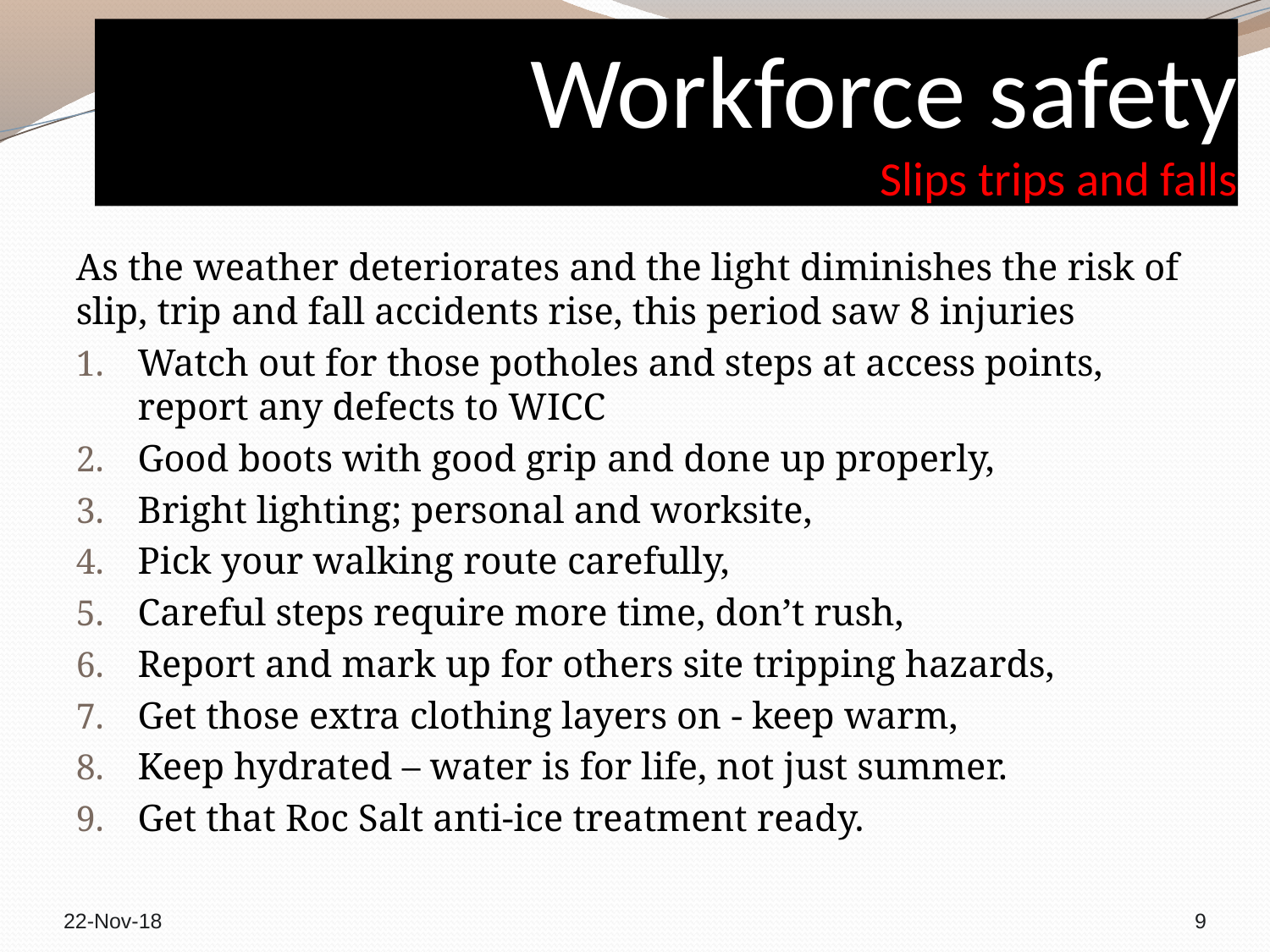

# Workforce safety Slips trips and falls
As the weather deteriorates and the light diminishes the risk of slip, trip and fall accidents rise, this period saw 8 injuries
Watch out for those potholes and steps at access points, report any defects to WICC
Good boots with good grip and done up properly,
Bright lighting; personal and worksite,
Pick your walking route carefully,
Careful steps require more time, don’t rush,
Report and mark up for others site tripping hazards,
Get those extra clothing layers on - keep warm,
Keep hydrated – water is for life, not just summer.
Get that Roc Salt anti-ice treatment ready.

22-Nov-18
9